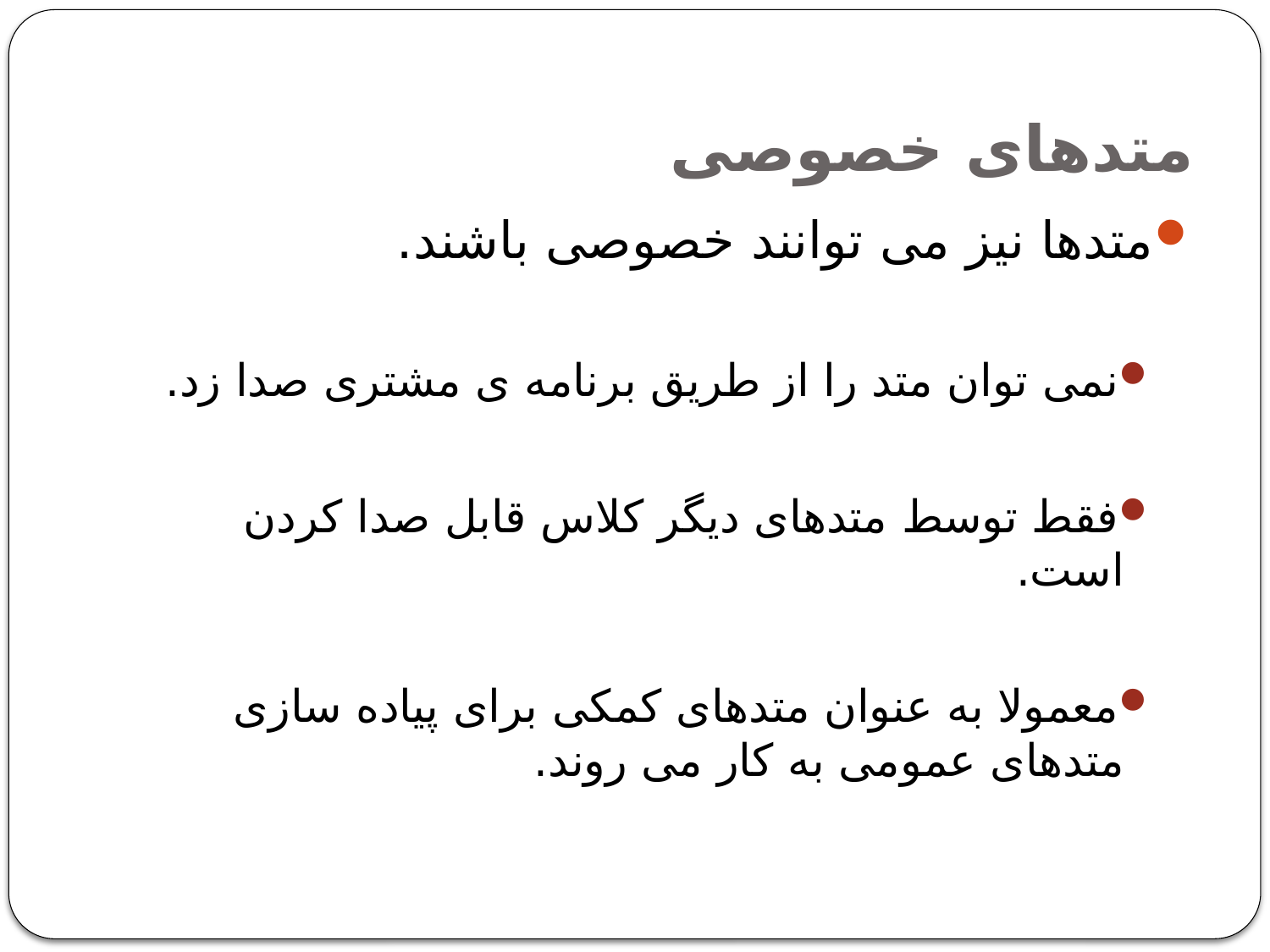

# متدهای خصوصی
متدها نیز می توانند خصوصی باشند.

نمی توان متد را از طریق برنامه ی مشتری صدا زد.

فقط توسط متدهای دیگر کلاس قابل صدا کردن است.

معمولا به عنوان متدهای کمکی برای پیاده سازی متدهای عمومی به کار می روند.
15